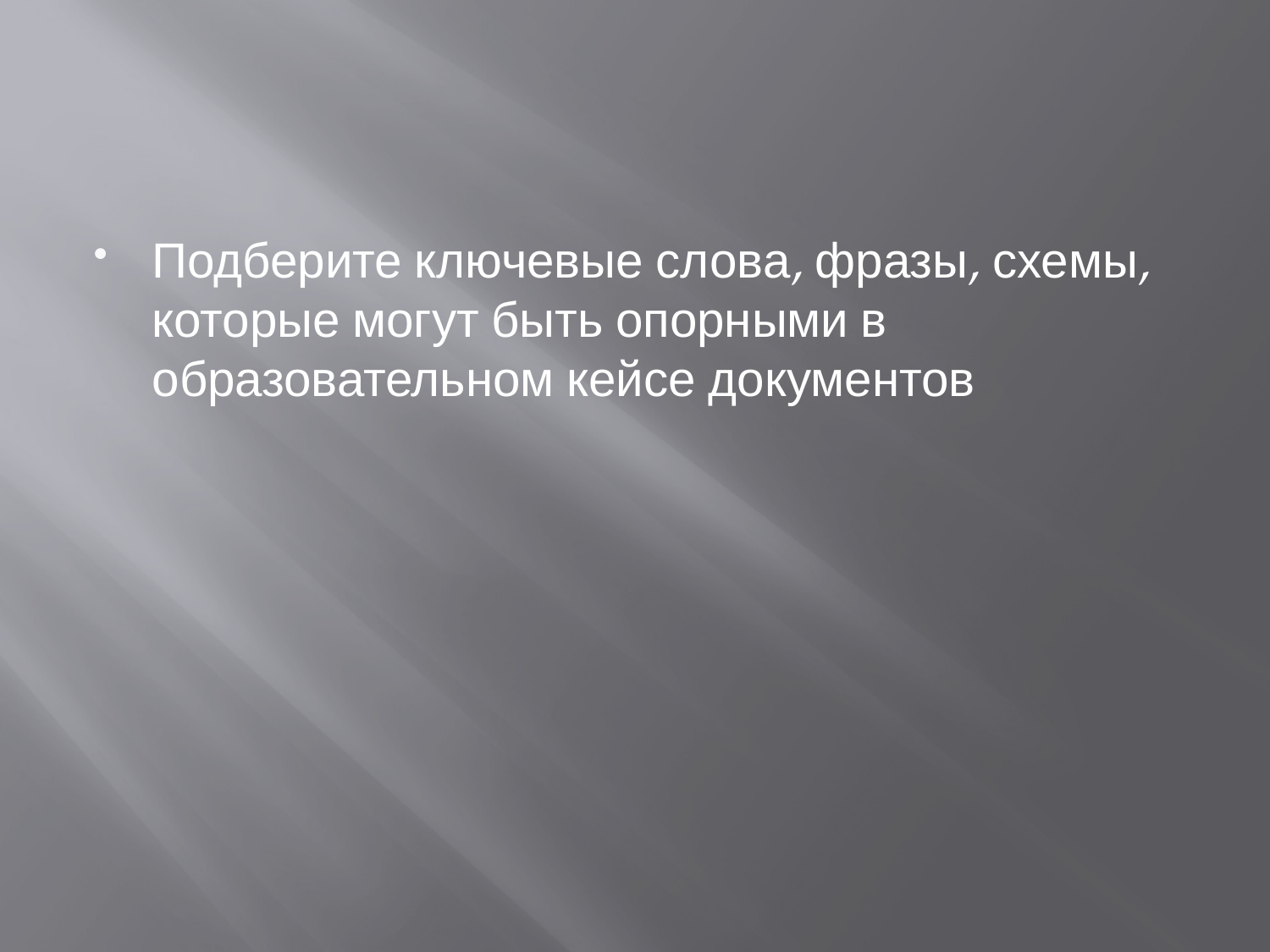

Подберите ключевые слова, фразы, схемы, которые могут быть опорными в образовательном кейсе документов